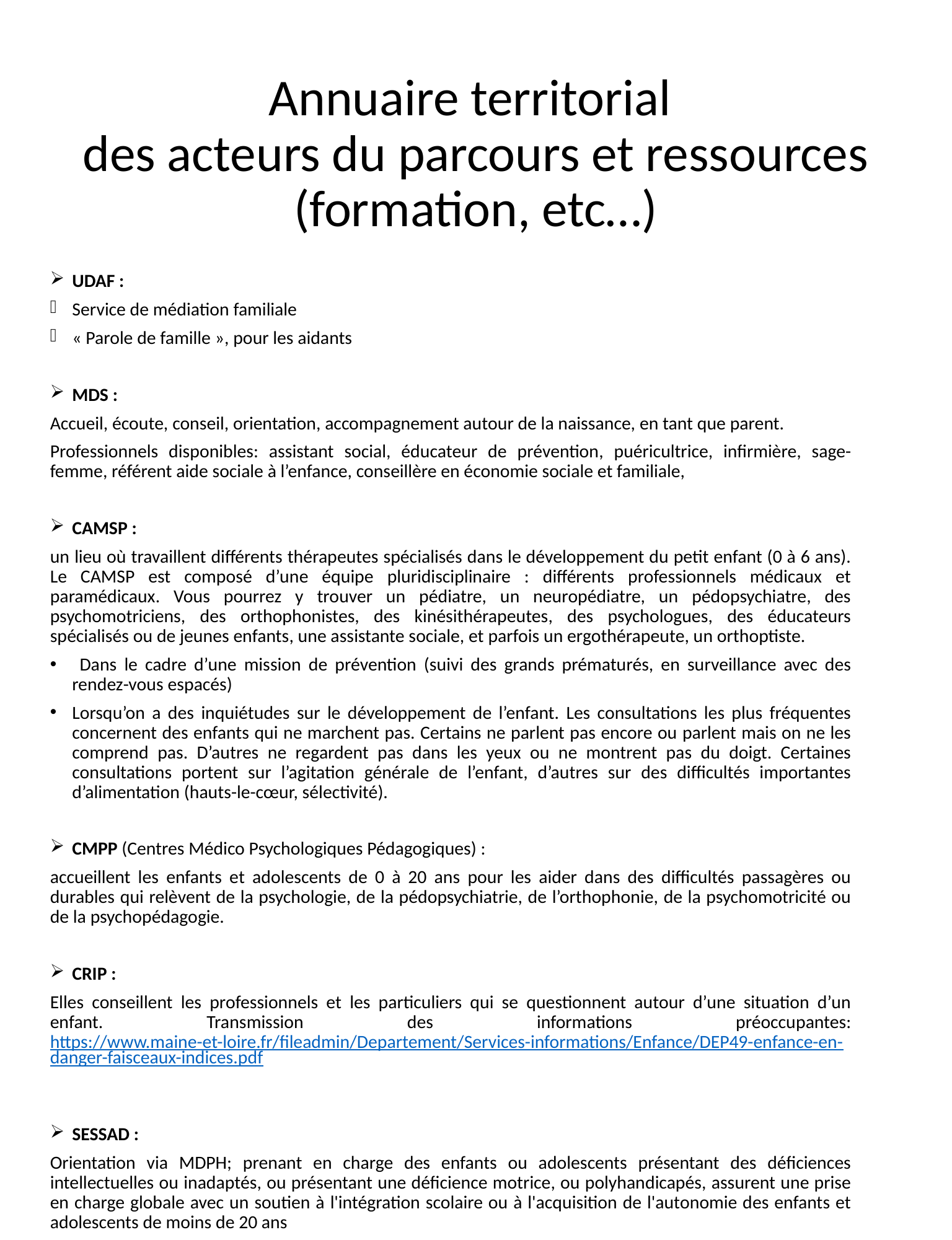

# Annuaire territorial des acteurs du parcours et ressources (formation, etc…)
UDAF :
Service de médiation familiale
« Parole de famille », pour les aidants

MDS :
Accueil, écoute, conseil, orientation, accompagnement autour de la naissance, en tant que parent.
Professionnels disponibles: assistant social, éducateur de prévention, puéricultrice, infirmière, sage-femme, référent aide sociale à l’enfance, conseillère en économie sociale et familiale,

CAMSP :
un lieu où travaillent différents thérapeutes spécialisés dans le développement du petit enfant (0 à 6 ans).
Le CAMSP est composé d’une équipe pluridisciplinaire : différents professionnels médicaux et paramédicaux. Vous pourrez y trouver un pédiatre, un neuropédiatre, un pédopsychiatre, des psychomotriciens, des orthophonistes, des kinésithérapeutes, des psychologues, des éducateurs spécialisés ou de jeunes enfants, une assistante sociale, et parfois un ergothérapeute, un orthoptiste.
 Dans le cadre d’une mission de prévention (suivi des grands prématurés, en surveillance avec des rendez-vous espacés)
Lorsqu’on a des inquiétudes sur le développement de l’enfant. Les consultations les plus fréquentes concernent des enfants qui ne marchent pas. Certains ne parlent pas encore ou parlent mais on ne les comprend pas. D’autres ne regardent pas dans les yeux ou ne montrent pas du doigt. Certaines consultations portent sur l’agitation générale de l’enfant, d’autres sur des difficultés importantes d’alimentation (hauts-le-cœur, sélectivité).

CMPP (Centres Médico Psychologiques Pédagogiques) :
accueillent les enfants et adolescents de 0 à 20 ans pour les aider dans des difficultés passagères ou durables qui relèvent de la psychologie, de la pédopsychiatrie, de l’orthophonie, de la psychomotricité ou de la psychopédagogie.

CRIP :
Elles conseillent les professionnels et les particuliers qui se questionnent autour d’une situation d’un enfant. Transmission des informations préoccupantes: https://www.maine-et-loire.fr/fileadmin/Departement/Services-informations/Enfance/DEP49-enfance-en-danger-faisceaux-indices.pdf

SESSAD :
Orientation via MDPH; prenant en charge des enfants ou adolescents présentant des déficiences intellectuelles ou inadaptés, ou présentant une déficience motrice, ou polyhandicapés, assurent une prise en charge globale avec un soutien à l'intégration scolaire ou à l'acquisition de l'autonomie des enfants et adolescents de moins de 20 ans